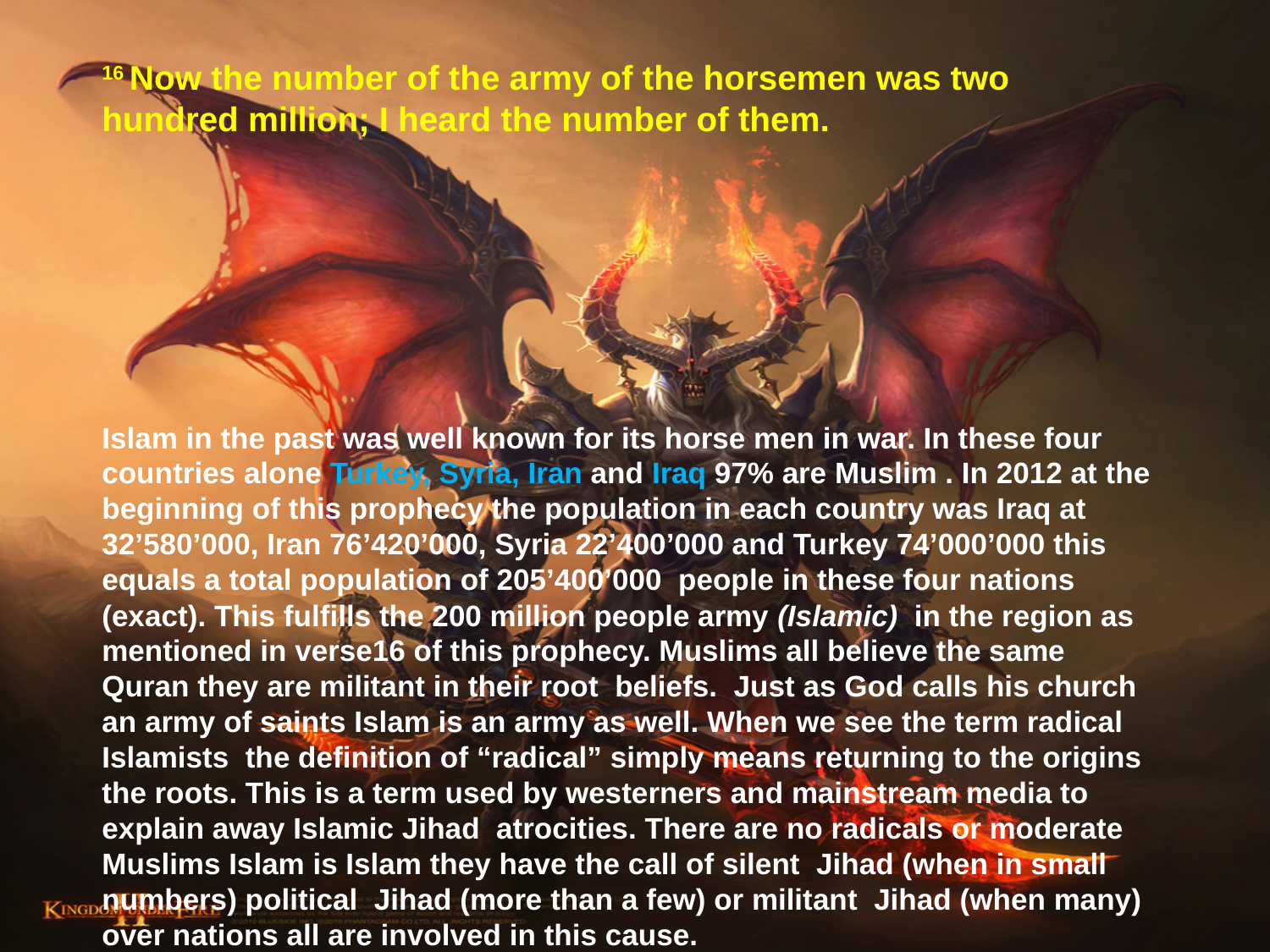

16 Now the number of the army of the horsemen was two hundred million; I heard the number of them.

Islam in the past was well known for its horse men in war. In these four countries alone Turkey, Syria, Iran and Iraq 97% are Muslim . In 2012 at the beginning of this prophecy the population in each country was Iraq at 32’580’000, Iran 76’420’000, Syria 22’400’000 and Turkey 74’000’000 this equals a total population of 205’400’000  people in these four nations (exact). This fulfills the 200 million people army (Islamic)  in the region as mentioned in verse16 of this prophecy. Muslims all believe the same Quran they are militant in their root  beliefs.  Just as God calls his church an army of saints Islam is an army as well. When we see the term radical Islamists  the definition of “radical” simply means returning to the origins the roots. This is a term used by westerners and mainstream media to explain away Islamic Jihad  atrocities. There are no radicals or moderate Muslims Islam is Islam they have the call of silent  Jihad (when in small numbers) political  Jihad (more than a few) or militant  Jihad (when many) over nations all are involved in this cause.